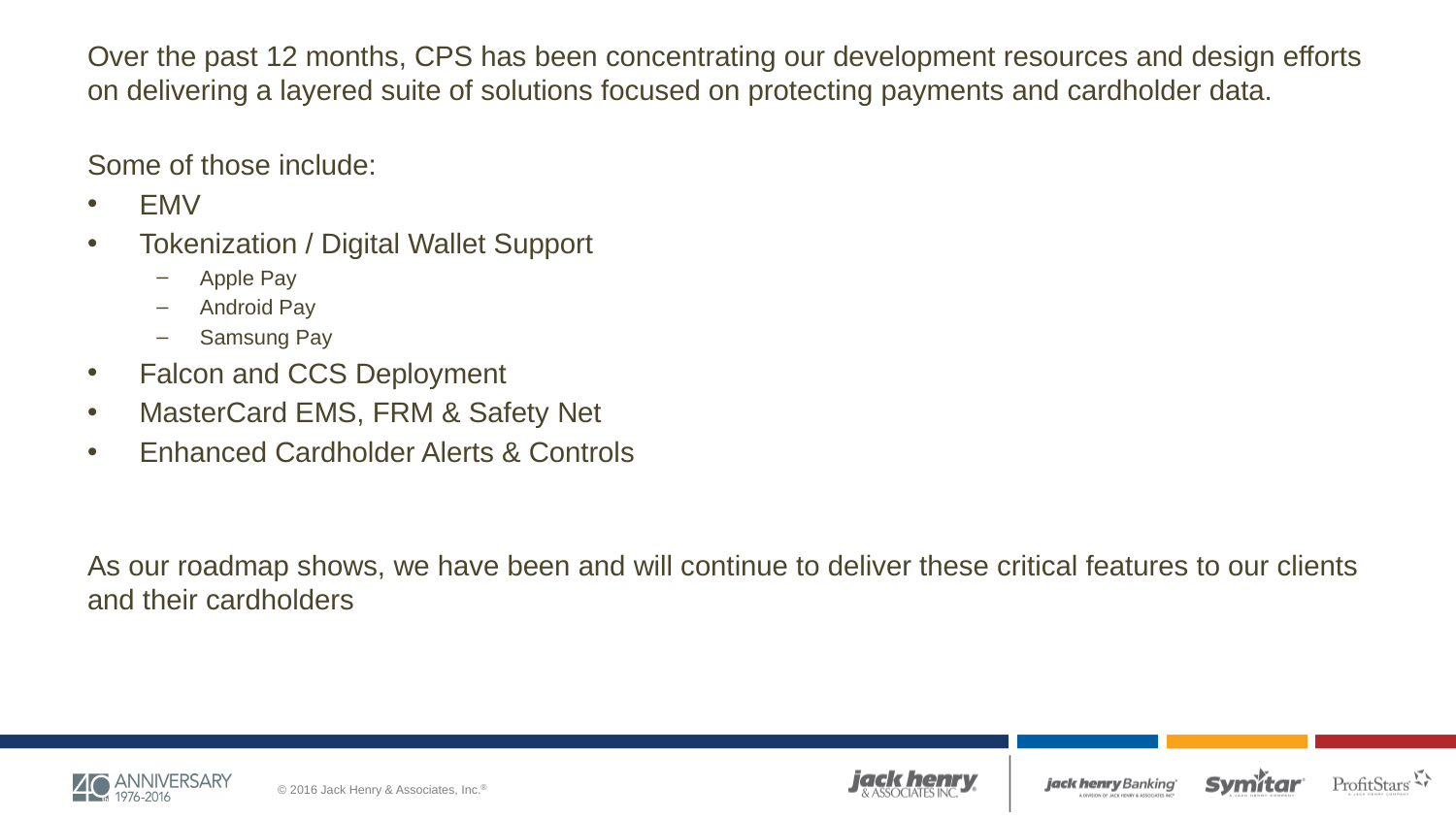

Over the past 12 months, CPS has been concentrating our development resources and design efforts on delivering a layered suite of solutions focused on protecting payments and cardholder data.
Some of those include:
EMV
Tokenization / Digital Wallet Support
Apple Pay
Android Pay
Samsung Pay
Falcon and CCS Deployment
MasterCard EMS, FRM & Safety Net
Enhanced Cardholder Alerts & Controls

As our roadmap shows, we have been and will continue to deliver these critical features to our clients and their cardholders